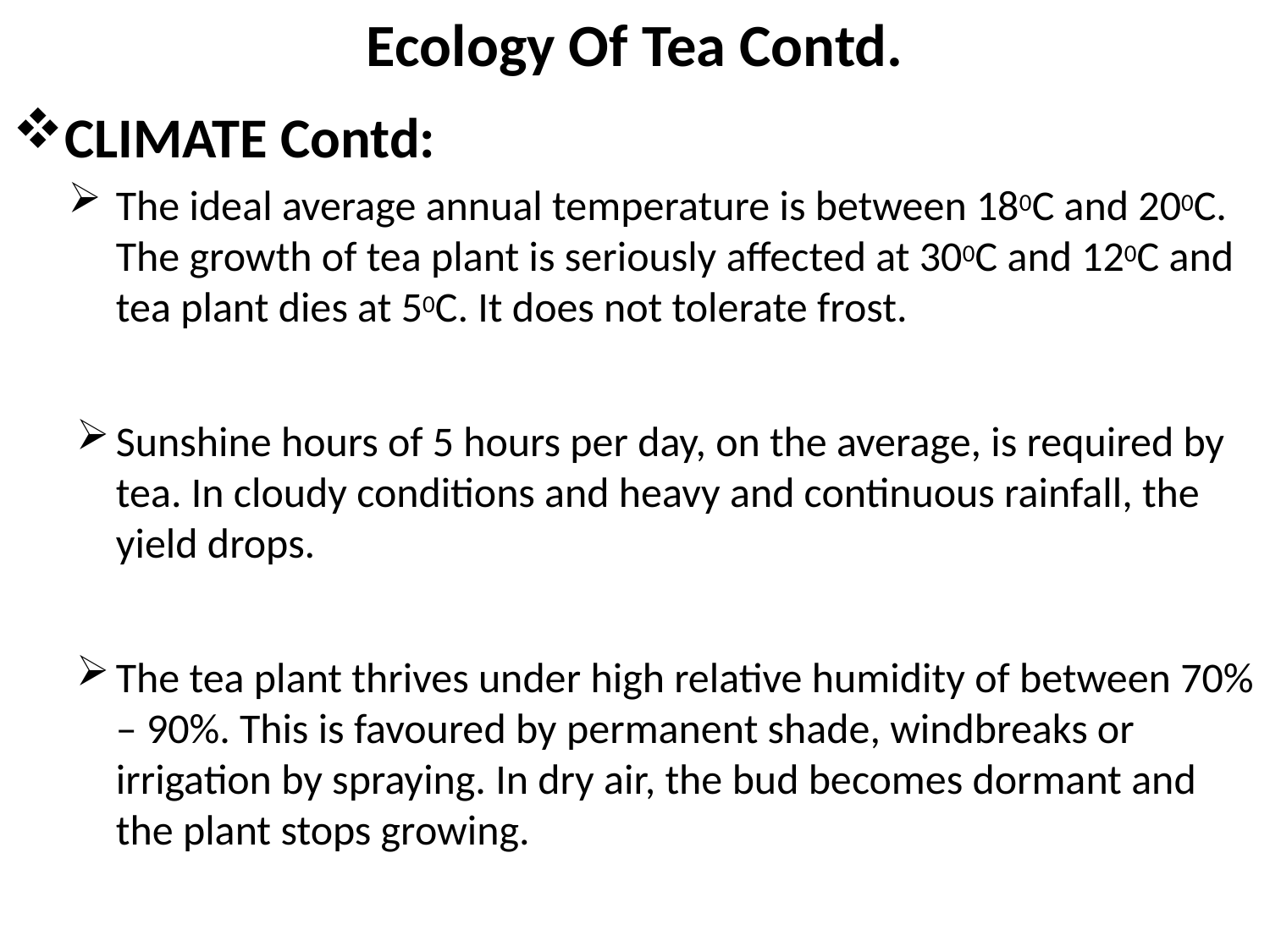

# Ecology Of Tea Contd.
CLIMATE Contd:
The ideal average annual temperature is between 180C and 200C. The growth of tea plant is seriously affected at 300C and 120C and tea plant dies at 50C. It does not tolerate frost.

Sunshine hours of 5 hours per day, on the average, is required by tea. In cloudy conditions and heavy and continuous rainfall, the yield drops.

The tea plant thrives under high relative humidity of between 70% – 90%. This is favoured by permanent shade, windbreaks or irrigation by spraying. In dry air, the bud becomes dormant and the plant stops growing.